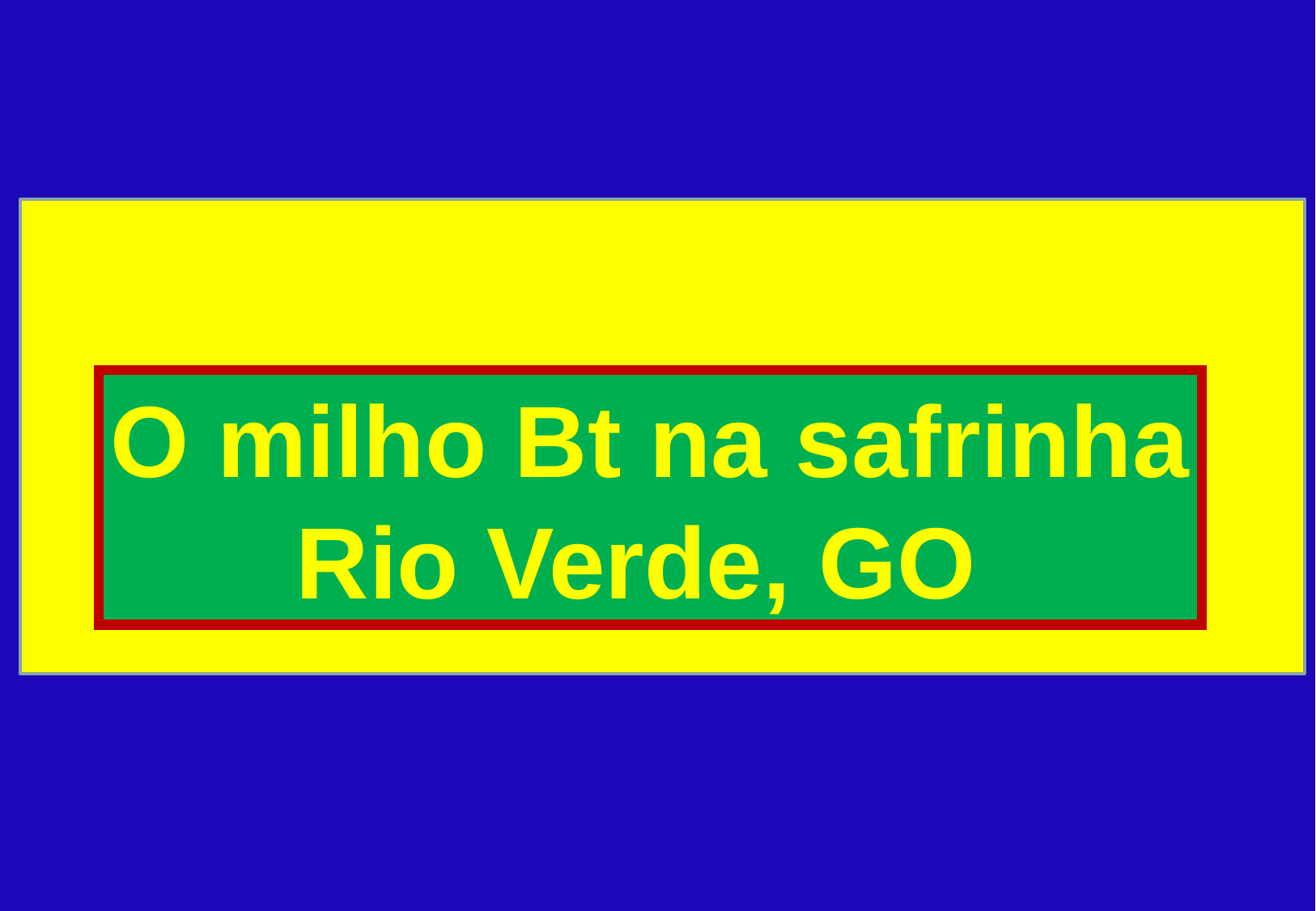

O milho Bt na safrinha
Rio Verde, GO